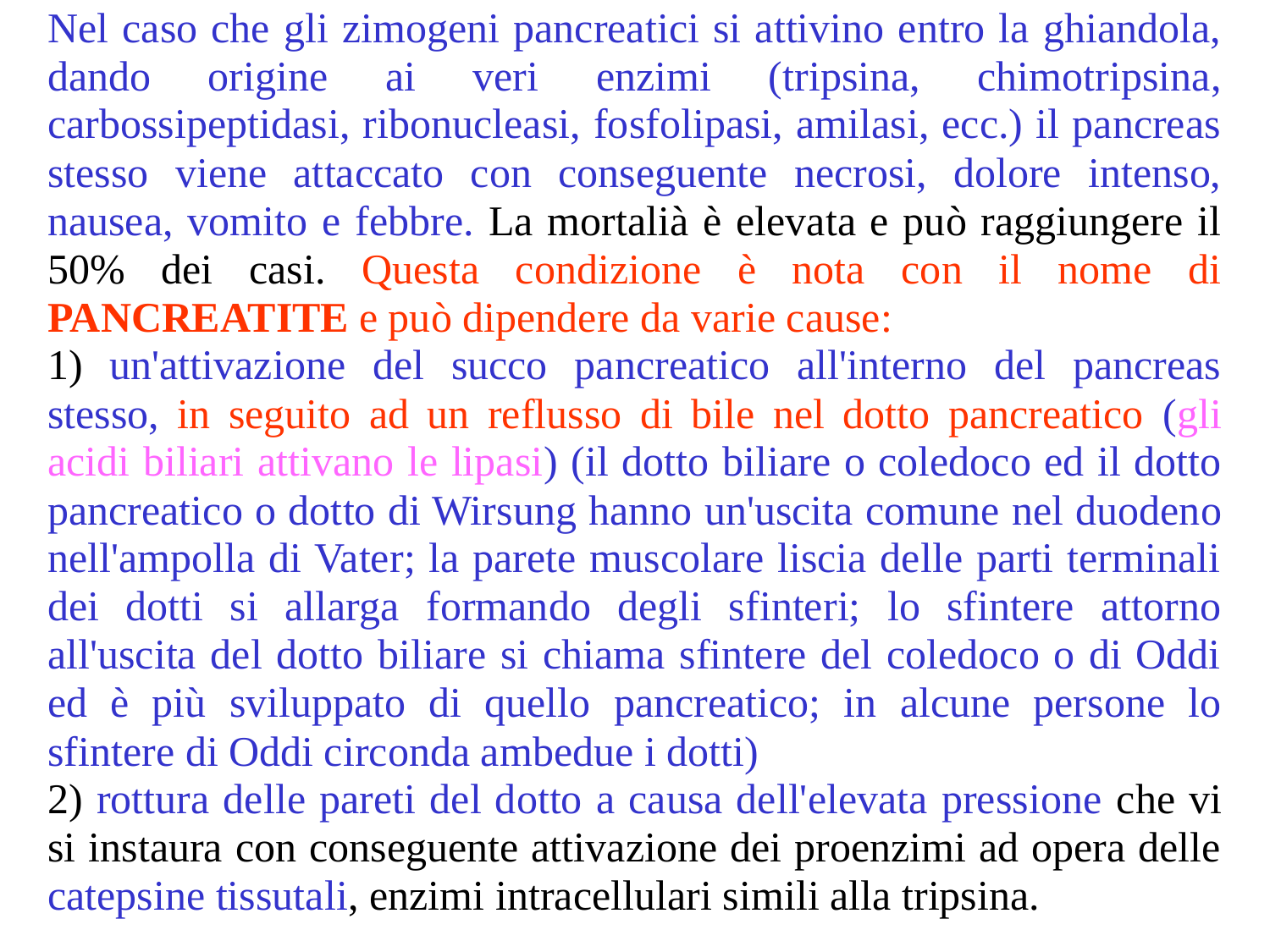

Nel caso che gli zimogeni pancreatici si attivino entro la ghiandola, dando origine ai veri enzimi (tripsina, chimotripsina, carbossipeptidasi, ribonucleasi, fosfolipasi, amilasi, ecc.) il pancreas stesso viene attaccato con conseguente necrosi, dolore intenso, nausea, vomito e febbre. La mortalià è elevata e può raggiungere il 50% dei casi. Questa condizione è nota con il nome di PANCREATITE e può dipendere da varie cause:
1) un'attivazione del succo pancreatico all'interno del pancreas stesso, in seguito ad un reflusso di bile nel dotto pancreatico (gli acidi biliari attivano le lipasi) (il dotto biliare o coledoco ed il dotto pancreatico o dotto di Wirsung hanno un'uscita comune nel duodeno nell'ampolla di Vater; la parete muscolare liscia delle parti terminali dei dotti si allarga formando degli sfinteri; lo sfintere attorno all'uscita del dotto biliare si chiama sfintere del coledoco o di Oddi ed è più sviluppato di quello pancreatico; in alcune persone lo sfintere di Oddi circonda ambedue i dotti)
2) rottura delle pareti del dotto a causa dell'elevata pressione che vi si instaura con conseguente attivazione dei proenzimi ad opera delle catepsine tissutali, enzimi intracellulari simili alla tripsina.